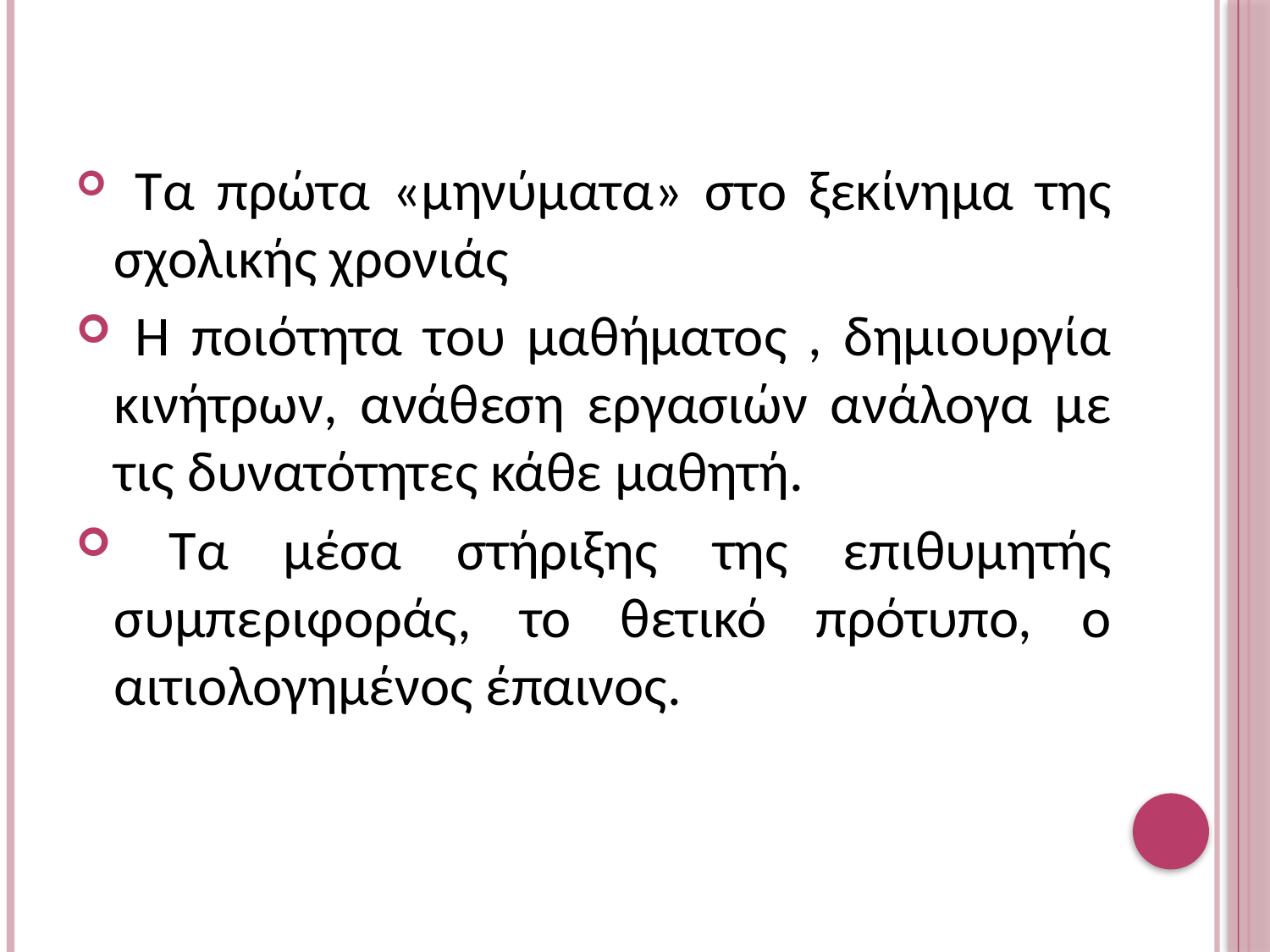

Τα πρώτα «μηνύματα» στο ξεκίνημα της σχολικής χρονιάς
 Η ποιότητα του μαθήματος , δημιουργία κινήτρων, ανάθεση εργασιών ανάλογα µε τις δυνατότητες κάθε μαθητή.
 Τα μέσα στήριξης της επιθυµητής συµπεριφοράς, το θετικό πρότυπο, ο αιτιολογημένος έπαινος.